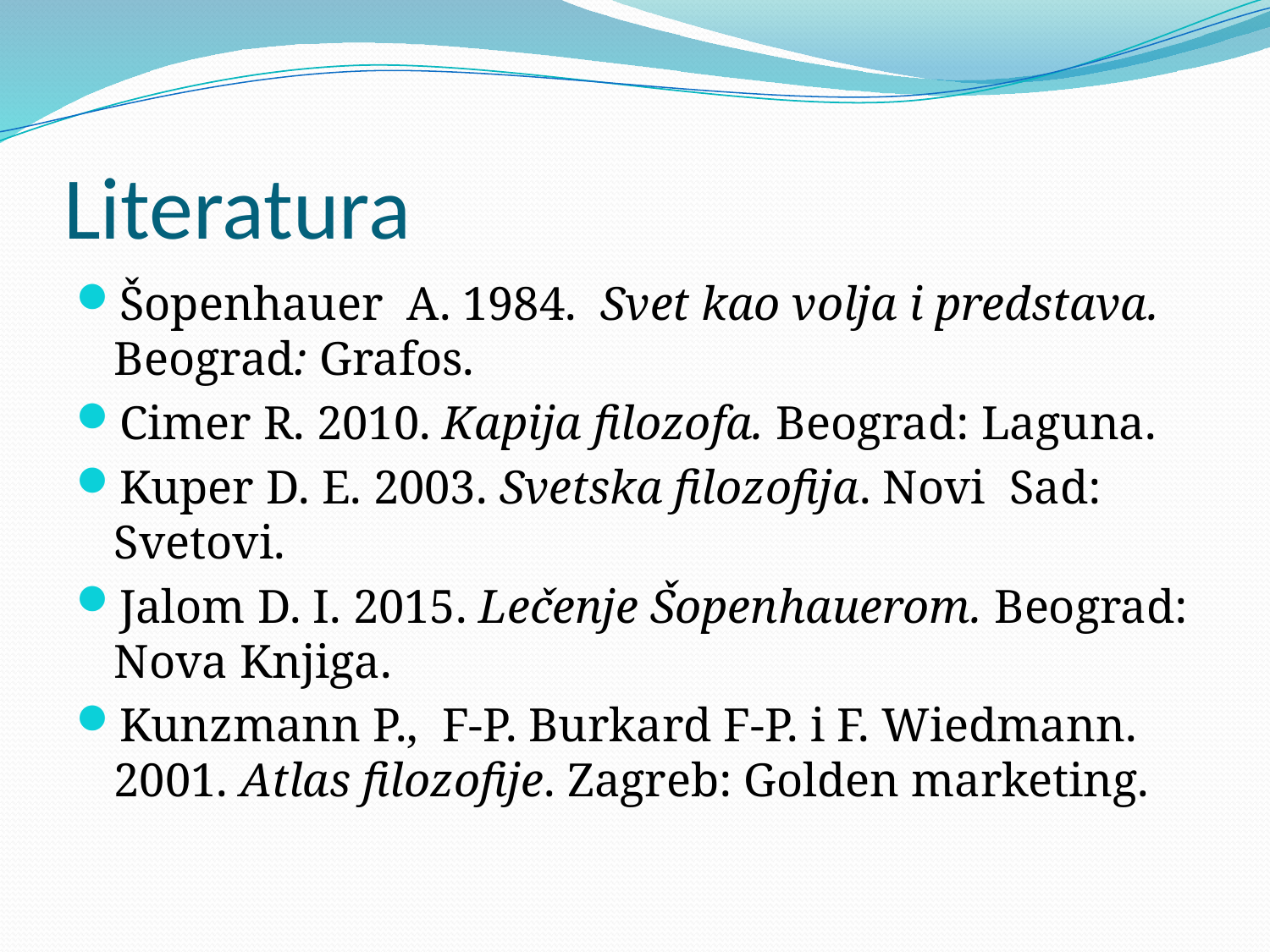

# Literatura
Šopenhauer  A. 1984.  Svet kao volja i predstava. Beograd: Grafos.
Cimer R. 2010. Kapija filozofa. Beograd: Laguna.
Kuper D. E. 2003. Svetska filozofija. Novi  Sad: Svetovi.
Jalom D. I. 2015. Lečenje Šopenhauerom. Beograd: Nova Knjiga.
Kunzmann P.,  F-P. Burkard F-P. i F. Wiedmann. 2001. Atlas filozofije. Zagreb: Golden marketing.